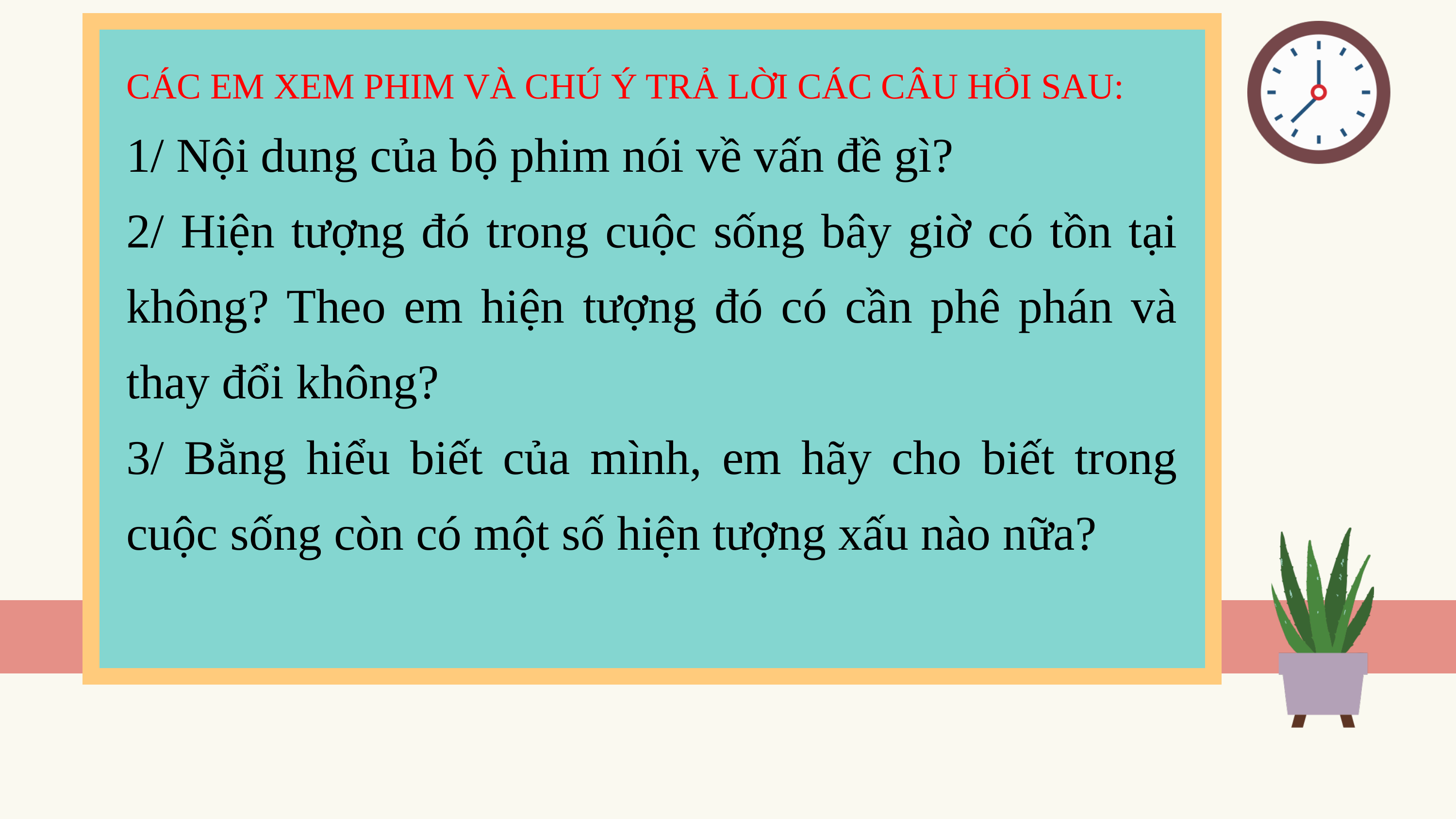

CÁC EM XEM PHIM VÀ CHÚ Ý TRẢ LỜI CÁC CÂU HỎI SAU:
1/ Nội dung của bộ phim nói về vấn đề gì?
2/ Hiện tượng đó trong cuộc sống bây giờ có tồn tại không? Theo em hiện tượng đó có cần phê phán và thay đổi không?
3/ Bằng hiểu biết của mình, em hãy cho biết trong cuộc sống còn có một số hiện tượng xấu nào nữa?